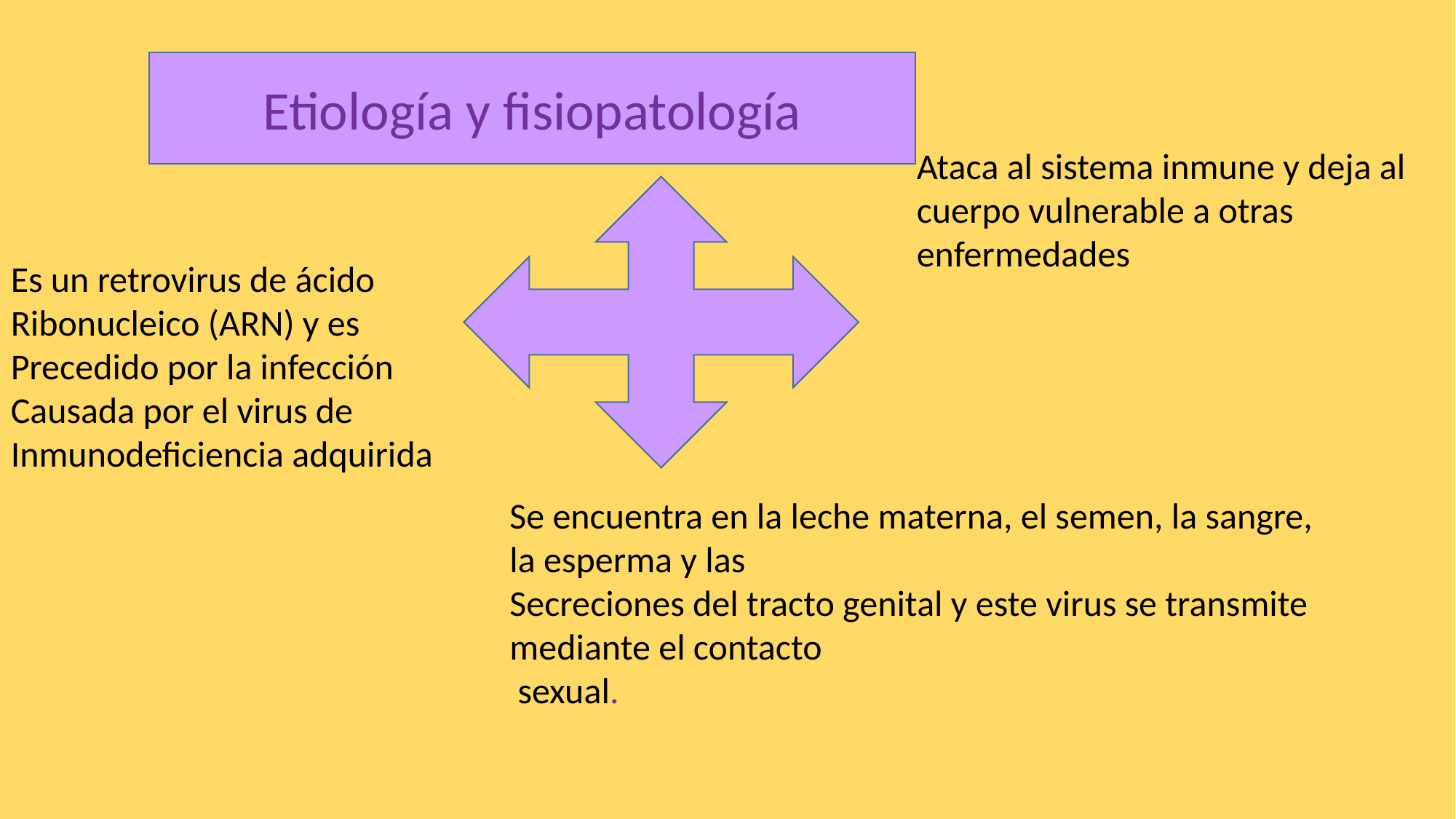

Etiología y fisiopatología
Ataca al sistema inmune y deja al
cuerpo vulnerable a otras
enfermedades

Es un retrovirus de ácido
Ribonucleico (ARN) y es
Precedido por la infección
Causada por el virus de
Inmunodeficiencia adquirida

Se encuentra en la leche materna, el semen, la sangre, la esperma y las
Secreciones del tracto genital y este virus se transmite mediante el contacto
 sexual.